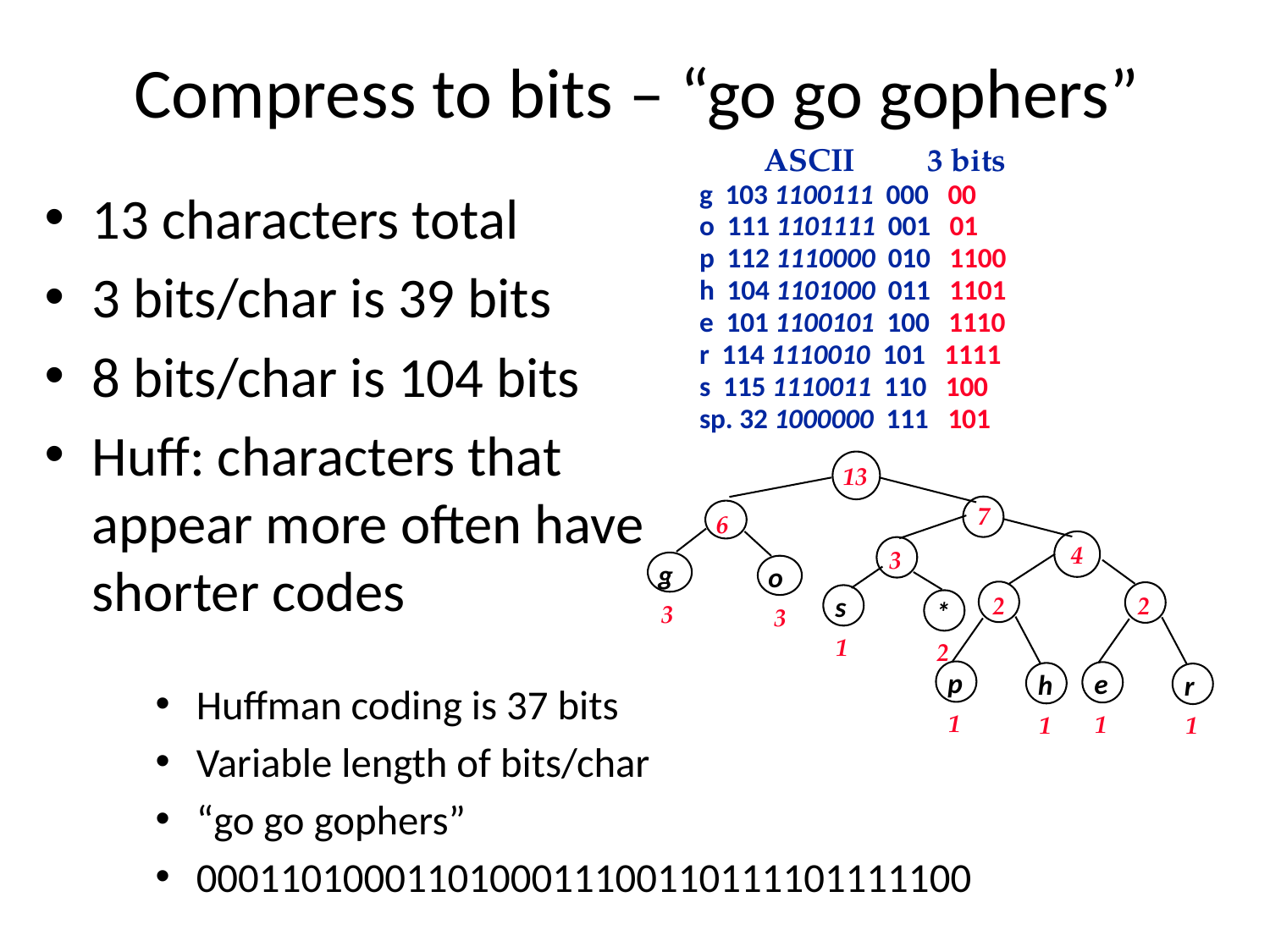

# Compress to bits – “go go gophers”
        ASCII         3 bits
g  103 1100111  000   00
o  111 1101111  001   01
p  112 1110000  010   1100
h  104 1101000  011   1101
e  101 1100101  100   1110
r  114 1110010  101   1111
s  115 1110011  110   100
sp. 32 1000000  111   101

13 characters total
3 bits/char is 39 bits
8 bits/char is 104 bits
Huff: characters that appear more often have shorter codes

13

6

g

3
o

3

7

4

2

p

1
h

1

e

1
r

1
2

s

1
*

2
3
Huffman coding is 37 bits
Variable length of bits/char
“go go gophers”
0001101000110100011100110111101111100